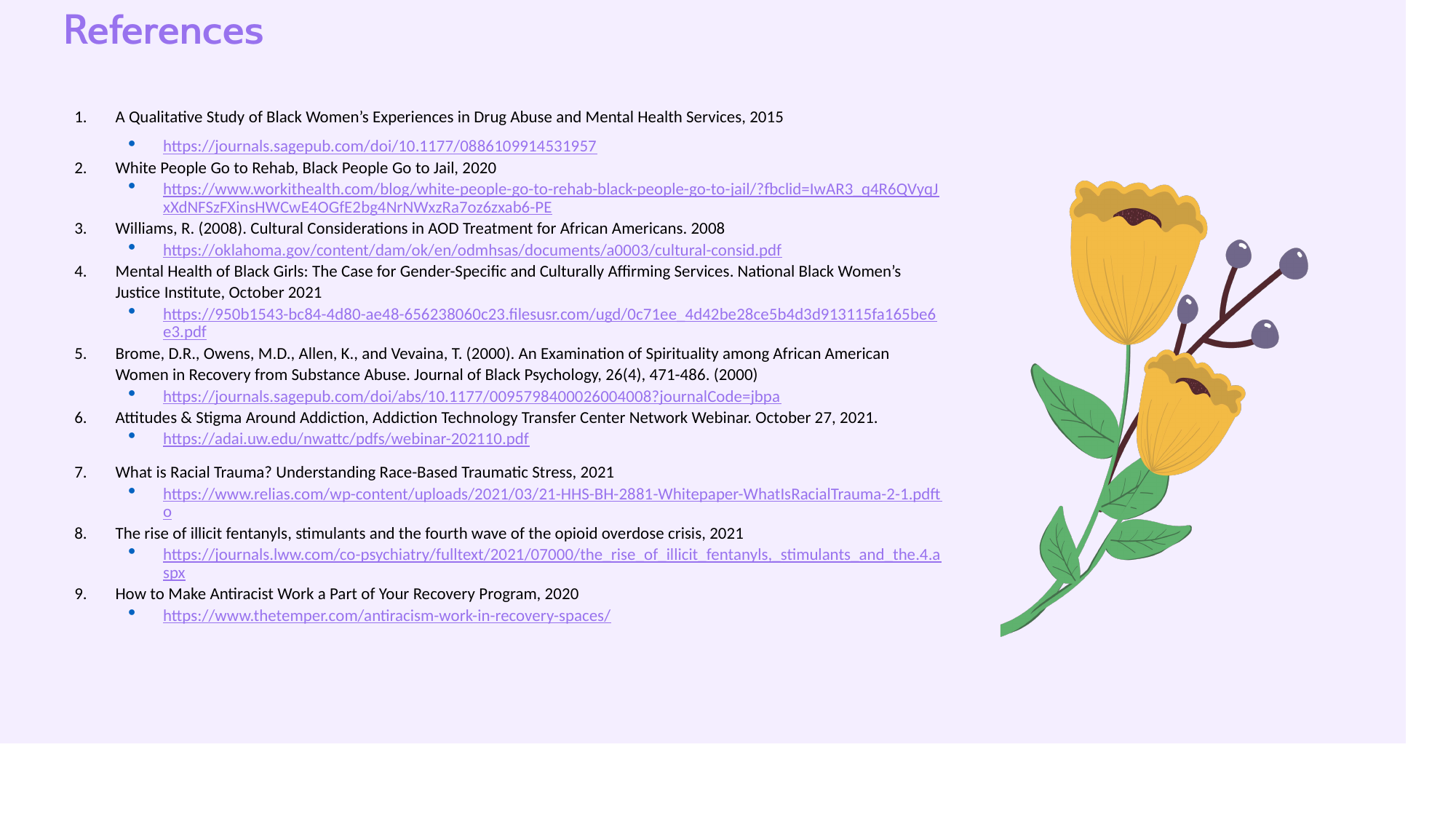

# References

A Qualitative Study of Black Women’s Experiences in Drug Abuse and Mental Health Services, 2015
https://journals.sagepub.com/doi/10.1177/0886109914531957
White People Go to Rehab, Black People Go to Jail, 2020
https://www.workithealth.com/blog/white-people-go-to-rehab-black-people-go-to-jail/?fbclid=IwAR3_q4R6QVyqJxXdNFSzFXinsHWCwE4OGfE2bg4NrNWxzRa7oz6zxab6-PE
Williams, R. (2008). Cultural Considerations in AOD Treatment for African Americans. 2008
https://oklahoma.gov/content/dam/ok/en/odmhsas/documents/a0003/cultural-consid.pdf
Mental Health of Black Girls: The Case for Gender-Specific and Culturally Affirming Services. National Black Women’s Justice Institute, October 2021
https://950b1543-bc84-4d80-ae48-656238060c23.filesusr.com/ugd/0c71ee_4d42be28ce5b4d3d913115fa165be6e3.pdf
Brome, D.R., Owens, M.D., Allen, K., and Vevaina, T. (2000). An Examination of Spirituality among African American Women in Recovery from Substance Abuse. Journal of Black Psychology, 26(4), 471-486. (2000)
https://journals.sagepub.com/doi/abs/10.1177/0095798400026004008?journalCode=jbpa
Attitudes & Stigma Around Addiction, Addiction Technology Transfer Center Network Webinar. October 27, 2021.
https://adai.uw.edu/nwattc/pdfs/webinar-202110.pdf
What is Racial Trauma? Understanding Race-Based Traumatic Stress, 2021
https://www.relias.com/wp-content/uploads/2021/03/21-HHS-BH-2881-Whitepaper-WhatIsRacialTrauma-2-1.pdfto
The rise of illicit fentanyls, stimulants and the fourth wave of the opioid overdose crisis, 2021
https://journals.lww.com/co-psychiatry/fulltext/2021/07000/the_rise_of_illicit_fentanyls,_stimulants_and_the.4.aspx
How to Make Antiracist Work a Part of Your Recovery Program, 2020
https://www.thetemper.com/antiracism-work-in-recovery-spaces/

34